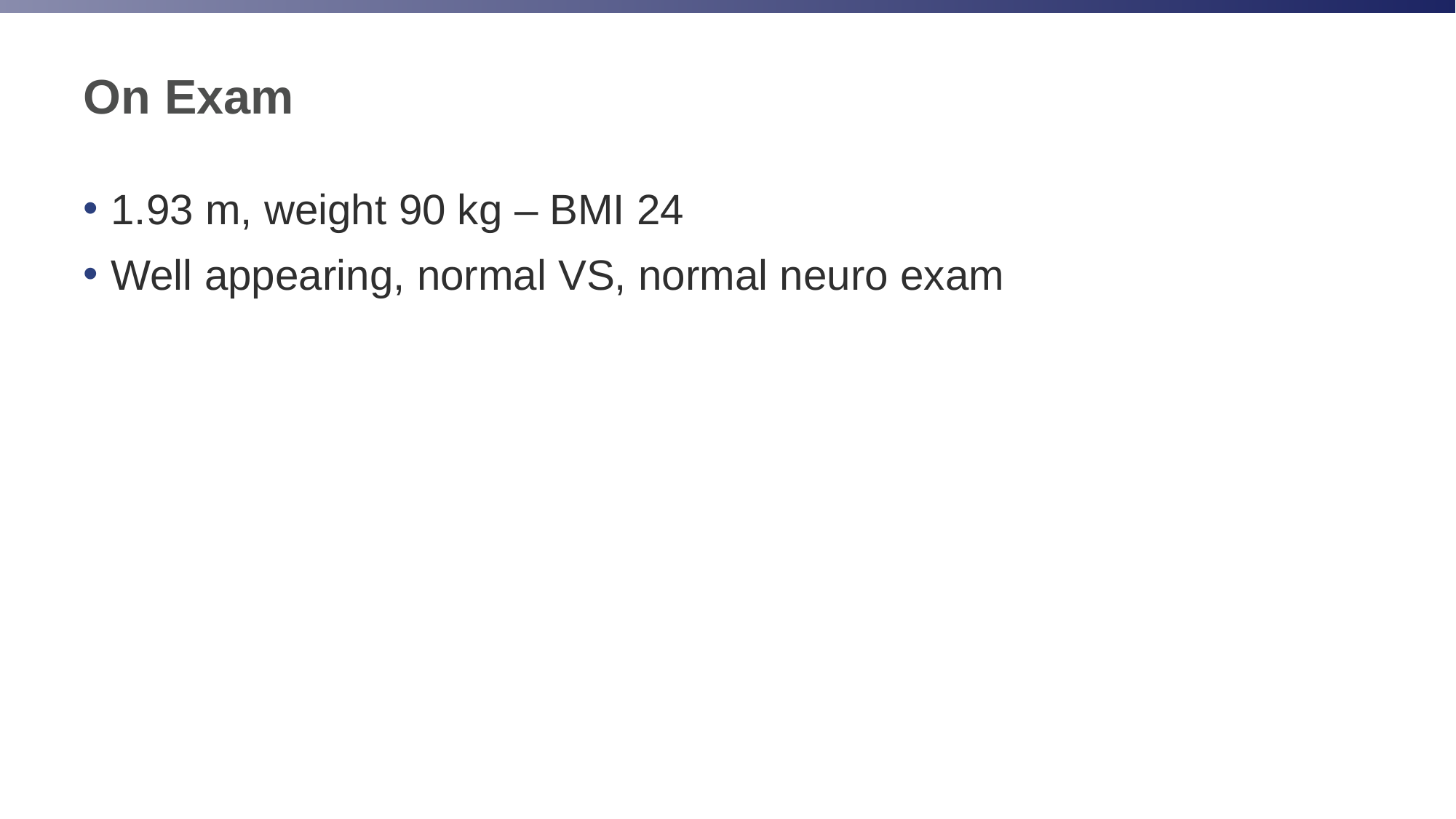

# On Exam
1.93 m, weight 90 kg – BMI 24
Well appearing, normal VS, normal neuro exam